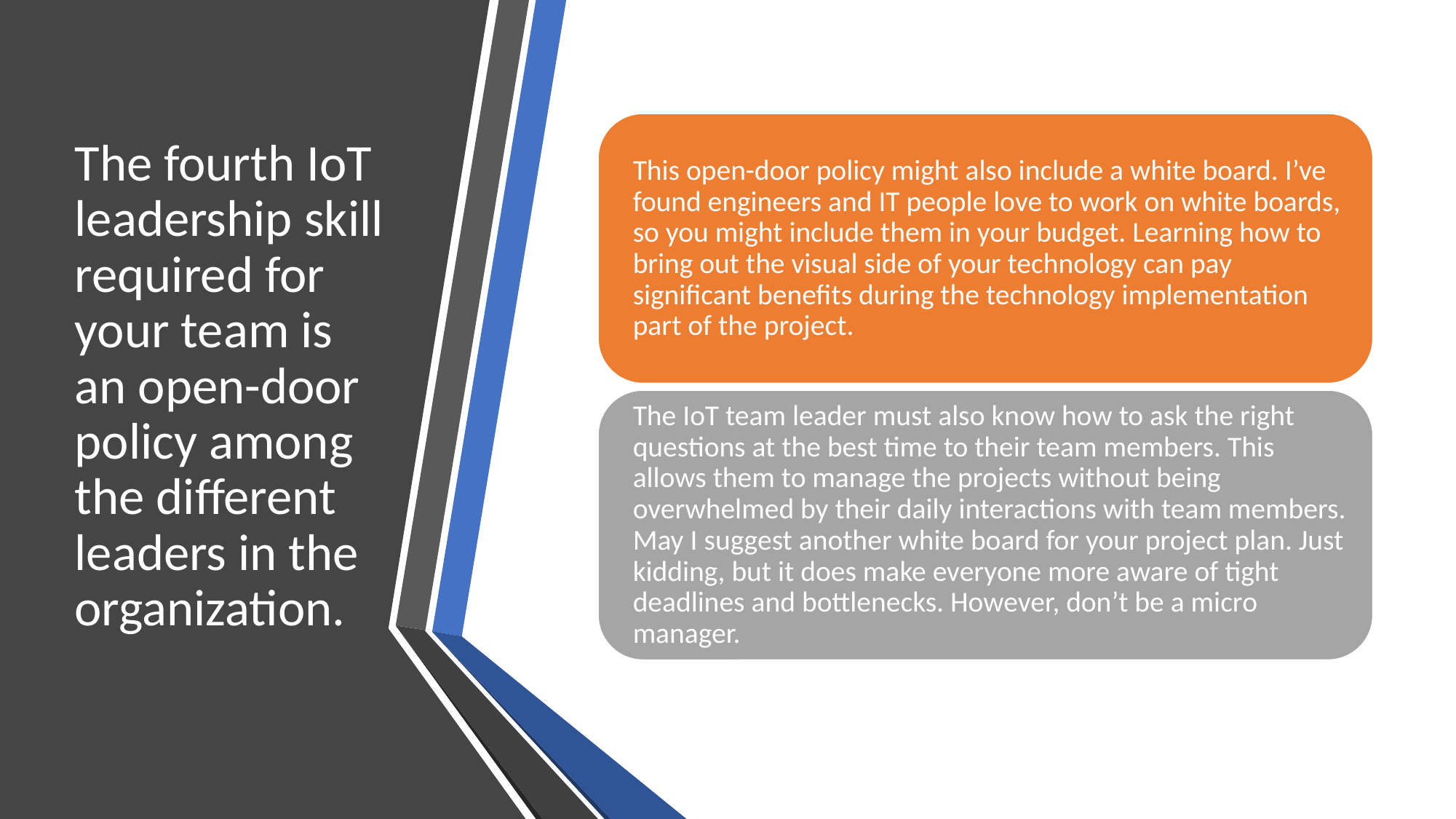

# The fourth IoT leadership skill required for your team is an open-door policy among the different leaders in the organization.
This open-door policy might also include a white board. I’ve found engineers and IT people love to work on white boards, so you might include them in your budget. Learning how to bring out the visual side of your technology can pay significant benefits during the technology implementation part of the project.
The IoT team leader must also know how to ask the right questions at the best time to their team members. This allows them to manage the projects without being overwhelmed by their daily interactions with team members. May I suggest another white board for your project plan. Just kidding, but it does make everyone more aware of tight deadlines and bottlenecks. However, don’t be a micro manager.